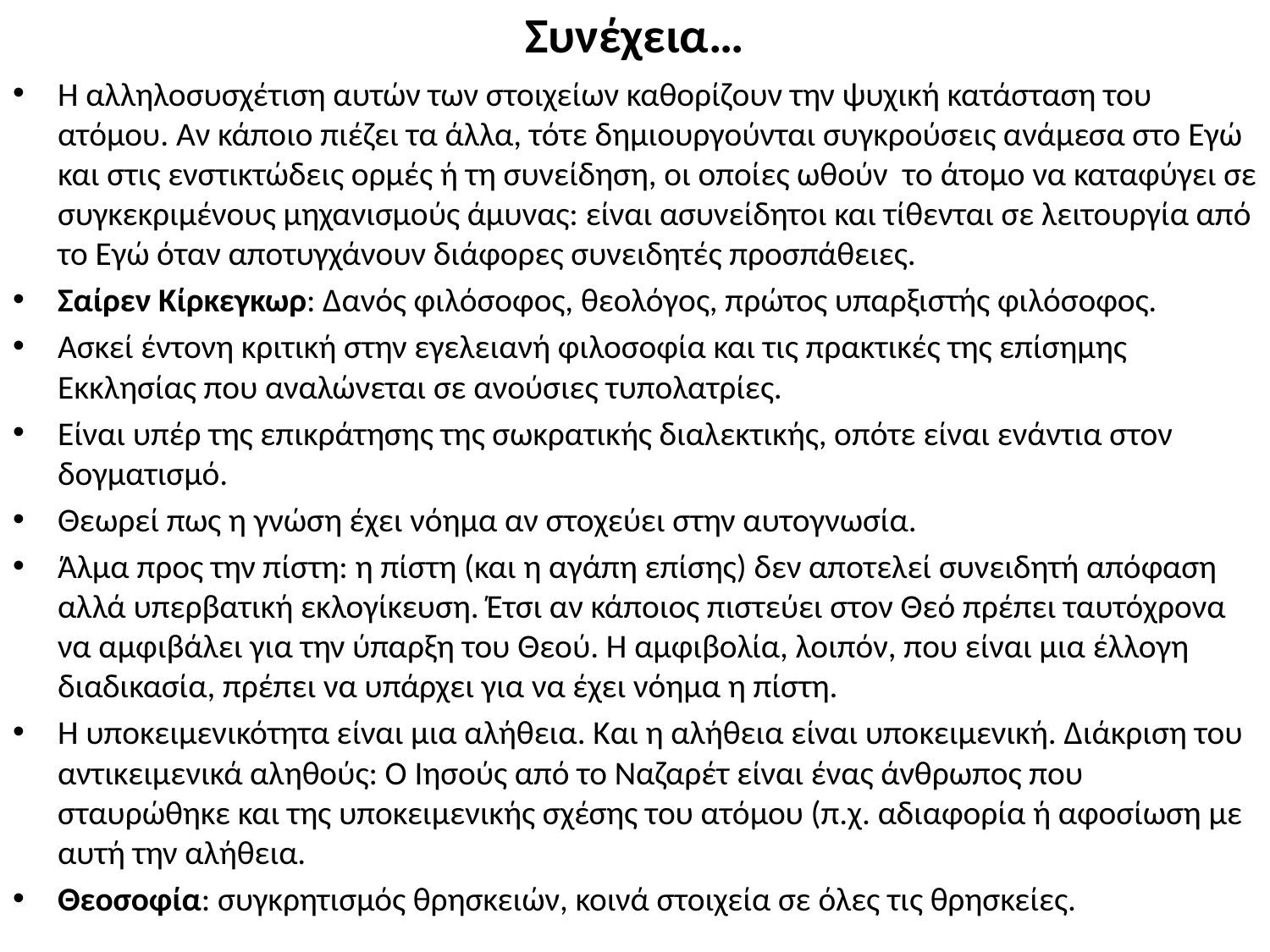

# Συνέχεια…
Η αλληλοσυσχέτιση αυτών των στοιχείων καθορίζουν την ψυχική κατάσταση του ατόμου. Αν κάποιο πιέζει τα άλλα, τότε δημιουργούνται συγκρούσεις ανάμεσα στο Εγώ και στις ενστικτώδεις ορμές ή τη συνείδηση, οι οποίες ωθούν  το άτομο να καταφύγει σε συγκεκριμένους μηχανισμούς άμυνας: είναι ασυνείδητοι και τίθενται σε λειτουργία από το Εγώ όταν αποτυγχάνουν διάφορες συνειδητές προσπάθειες.
Σαίρεν Κίρκεγκωρ: Δανός φιλόσοφος, θεολόγος, πρώτος υπαρξιστής φιλόσοφος.
Ασκεί έντονη κριτική στην εγελειανή φιλοσοφία και τις πρακτικές της επίσημης Εκκλησίας που αναλώνεται σε ανούσιες τυπολατρίες.
Είναι υπέρ της επικράτησης της σωκρατικής διαλεκτικής, οπότε είναι ενάντια στον δογματισμό.
Θεωρεί πως η γνώση έχει νόημα αν στοχεύει στην αυτογνωσία.
Άλμα προς την πίστη: η πίστη (και η αγάπη επίσης) δεν αποτελεί συνειδητή απόφαση αλλά υπερβατική εκλογίκευση. Έτσι αν κάποιος πιστεύει στον Θεό πρέπει ταυτόχρονα να αμφιβάλει για την ύπαρξη του Θεού. Η αμφιβολία, λοιπόν, που είναι μια έλλογη διαδικασία, πρέπει να υπάρχει για να έχει νόημα η πίστη.
Η υποκειμενικότητα είναι μια αλήθεια. Και η αλήθεια είναι υποκειμενική. Διάκριση του αντικειμενικά αληθούς: Ο Ιησούς από το Ναζαρέτ είναι ένας άνθρωπος που σταυρώθηκε και της υποκειμενικής σχέσης του ατόμου (π.χ. αδιαφορία ή αφοσίωση με αυτή την αλήθεια.
Θεοσοφία: συγκρητισμός θρησκειών, κοινά στοιχεία σε όλες τις θρησκείες.